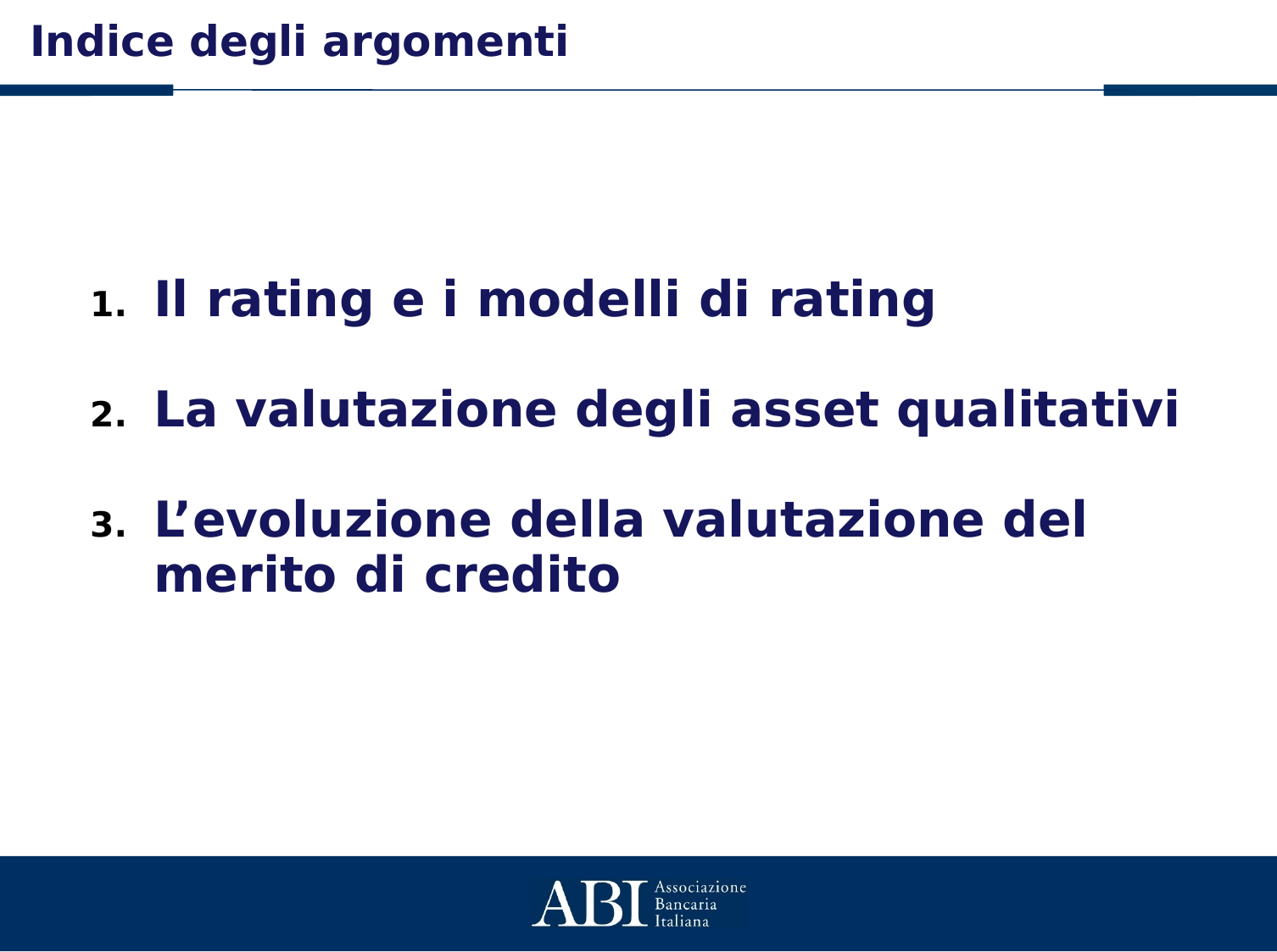

Indice degli argomenti

Il rating e i modelli di rating

La valutazione degli asset qualitativi

L’evoluzione della valutazione del merito di credito